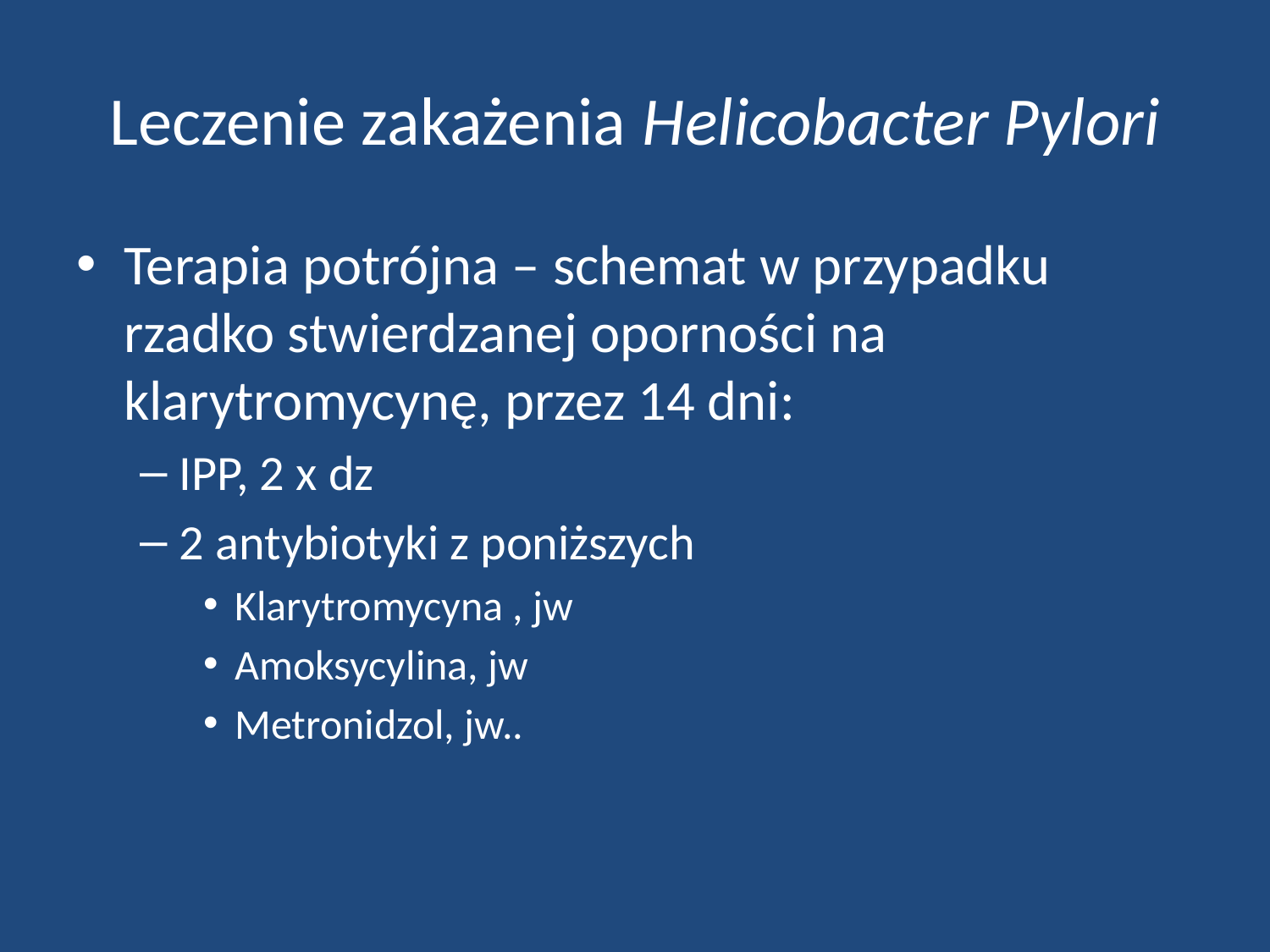

# Leczenie zakażenia Helicobacter Pylori
Terapia potrójna – schemat w przypadku rzadko stwierdzanej oporności na klarytromycynę, przez 14 dni:
IPP, 2 x dz
2 antybiotyki z poniższych
Klarytromycyna , jw
Amoksycylina, jw
Metronidzol, jw..